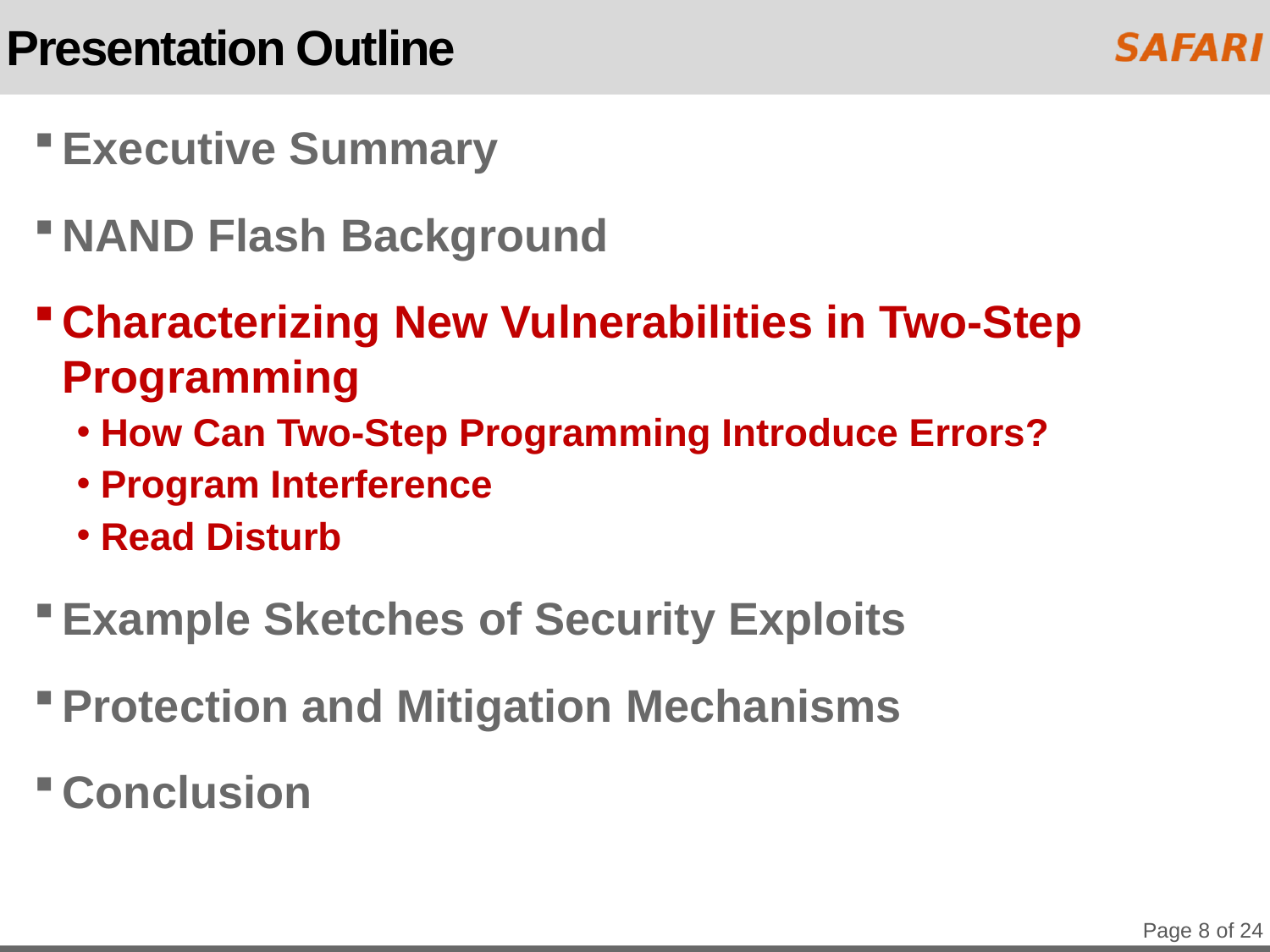

# Presentation Outline
Executive Summary
NAND Flash Background
Characterizing New Vulnerabilities in Two-Step Programming
How Can Two-Step Programming Introduce Errors?
Program Interference
Read Disturb
Example Sketches of Security Exploits
Protection and Mitigation Mechanisms
Conclusion
Page 8 of 24